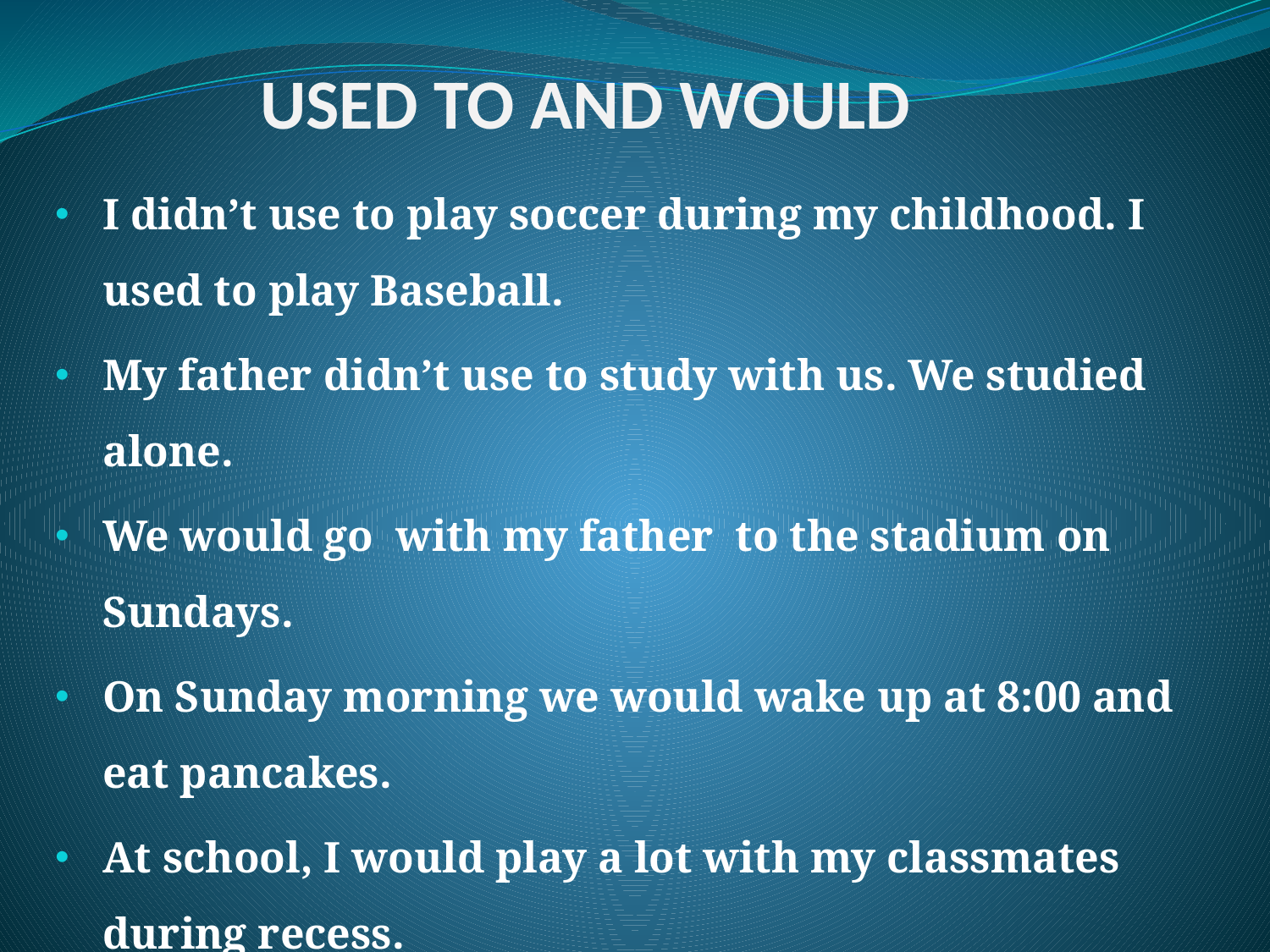

# USED TO AND WOULD
I didn’t use to play soccer during my childhood. I used to play Baseball.
My father didn’t use to study with us. We studied alone.
We would go  with my father  to the stadium on Sundays.
On Sunday morning we would wake up at 8:00 and eat pancakes.
At school, I would play a lot with my classmates during recess.
Two years ago, she wouldn’t drink water. She would only drink sodas.